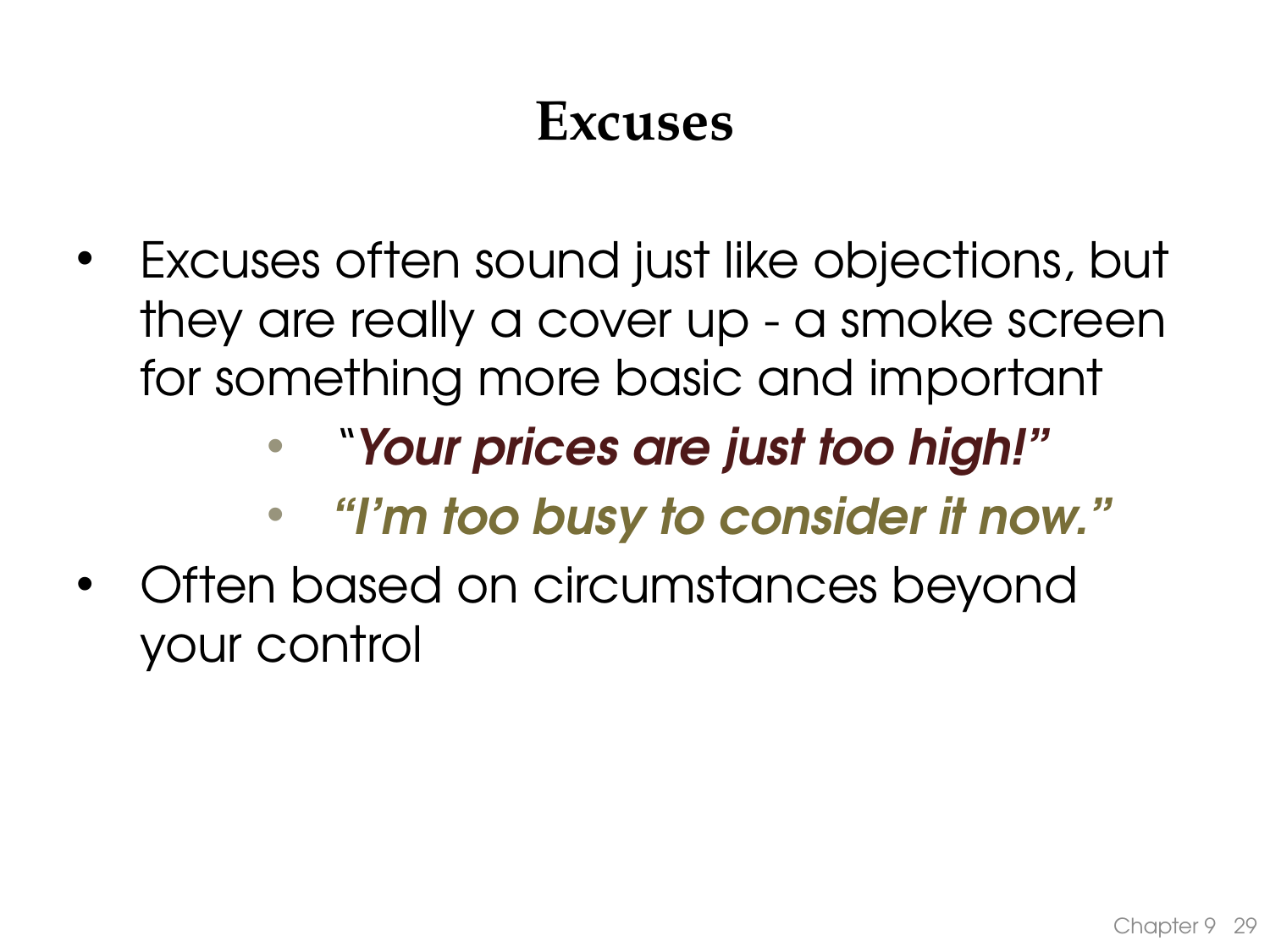

# Excuses
Excuses often sound just like objections, but they are really a cover up - a smoke screen for something more basic and important
“Your prices are just too high!”
“I’m too busy to consider it now.”
Often based on circumstances beyond your control